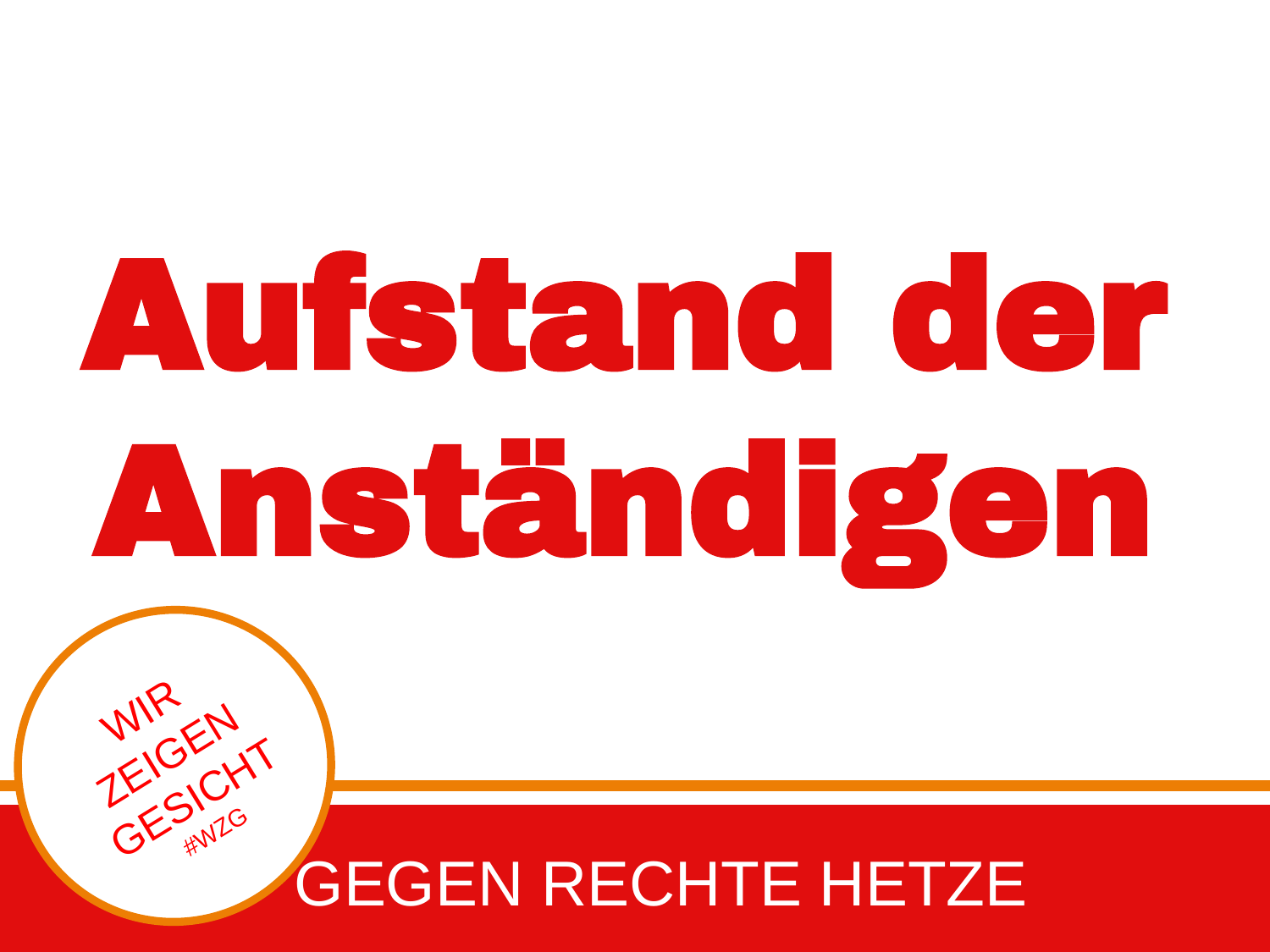

Aufstand der Anständigen
#
WIR ZEIGEN GESICHT #WZG
   GEGEN RECHTE HETZE